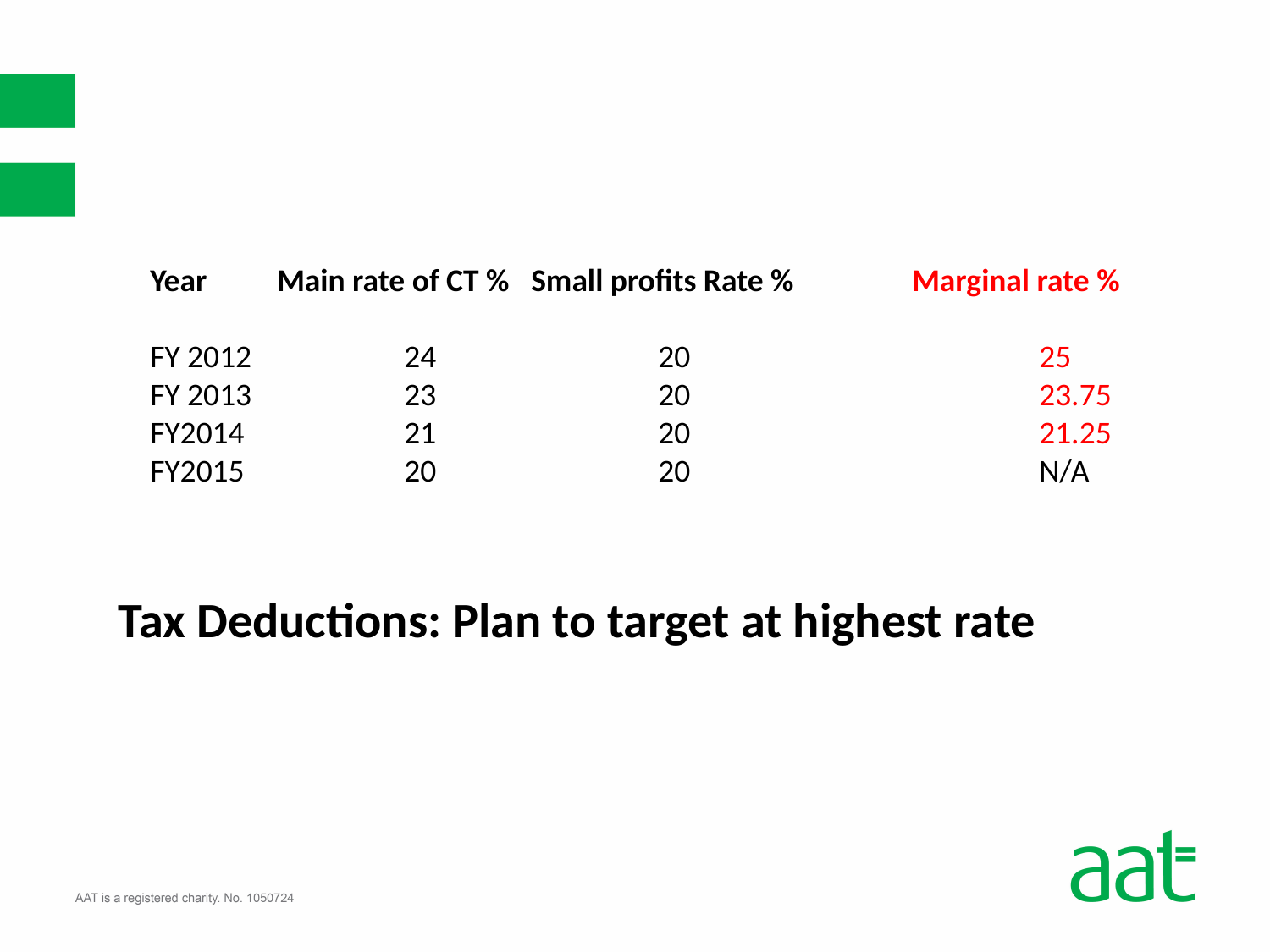

Year 	Main rate of CT % 	Small profits Rate % 	Marginal rate %
FY 2012 		24 		20 			25
FY 2013 		23 		20 			23.75
FY2014 		21 		20 			21.25
FY2015 		20 		20 			N/A
Tax Deductions: Plan to target at highest rate